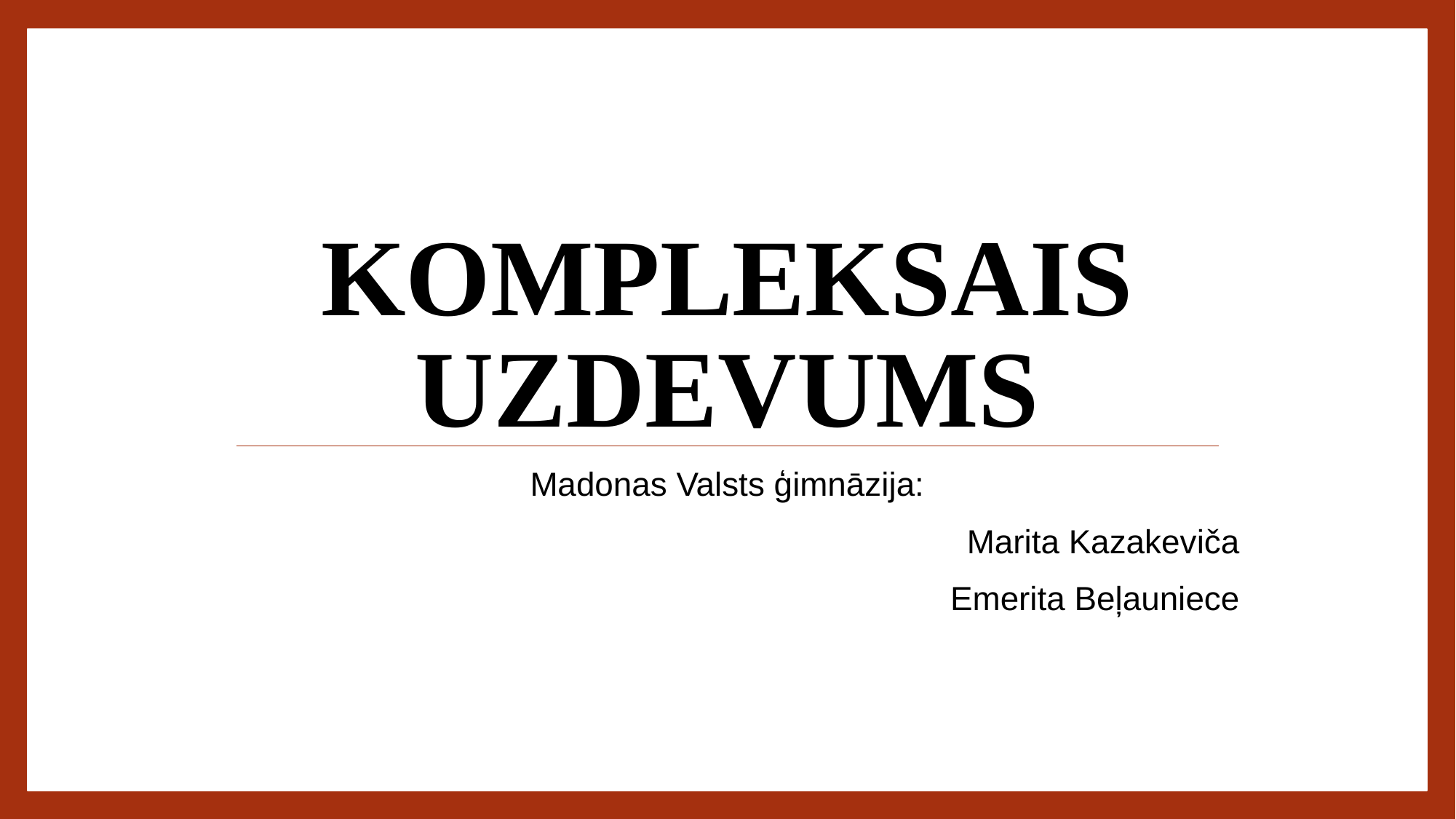

# Kompleksais uzdevums
Madonas Valsts ģimnāzija:
Marita Kazakeviča
Emerita Beļauniece